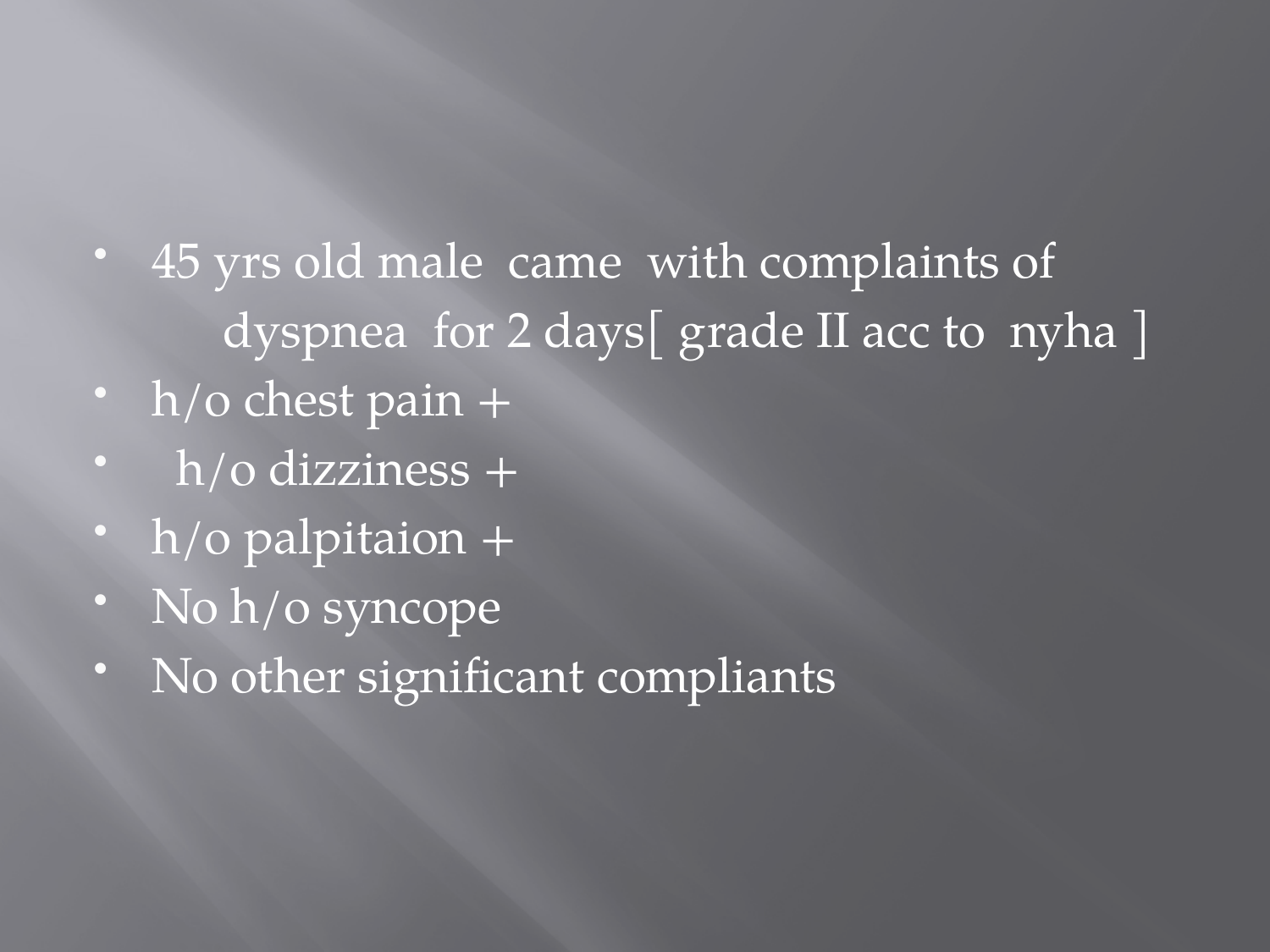

#
45 yrs old male  came  with complaints of
            dyspnea  for 2 days[ grade II acc to  nyha ]
h/o chest pain +
  h/o dizziness +
h/o palpitaion +
No h/o syncope
No other significant compliants